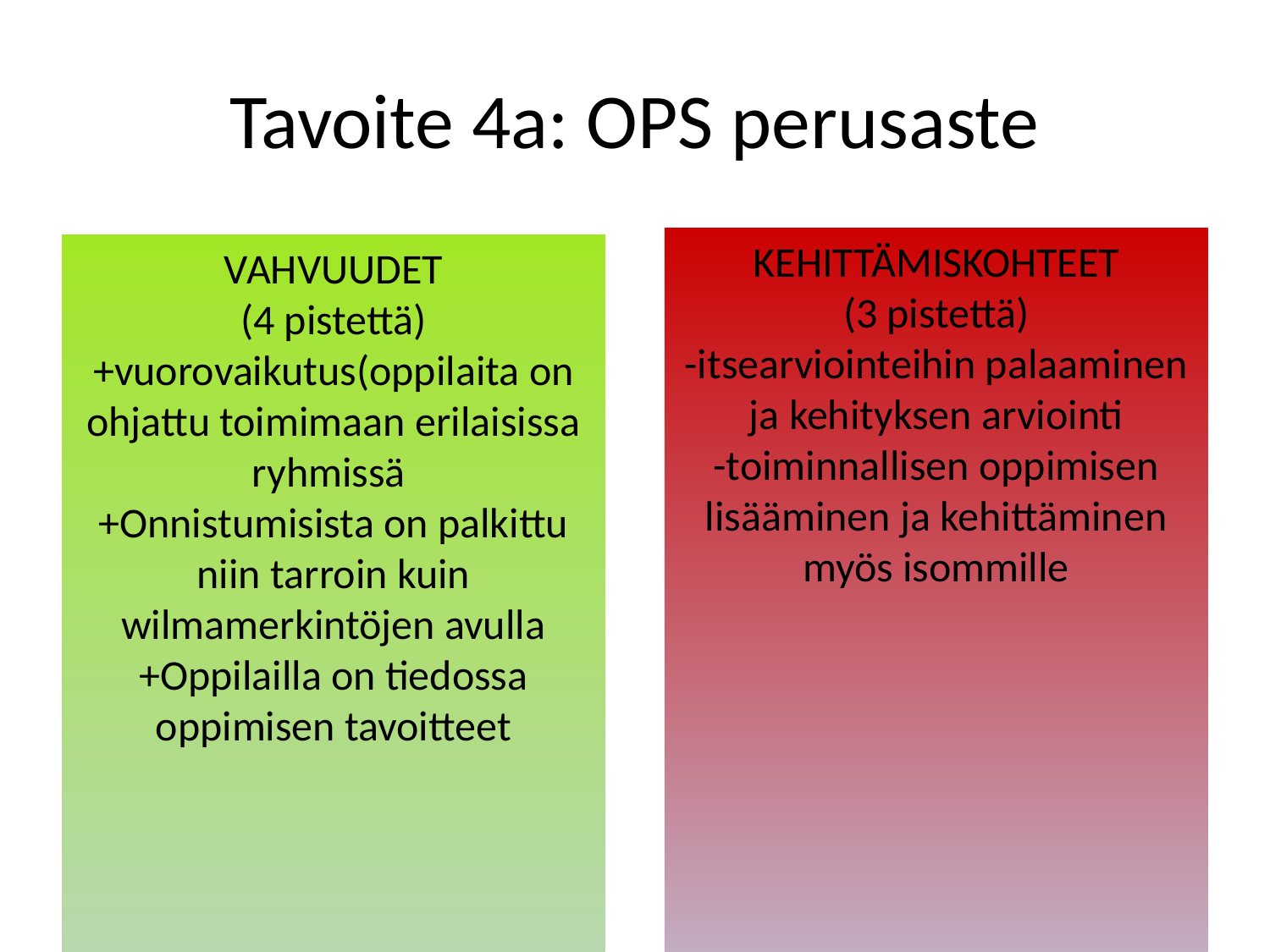

# Tavoite 4a: OPS perusaste
KEHITTÄMISKOHTEET
(3 pistettä)
-itsearviointeihin palaaminen ja kehityksen arviointi
-toiminnallisen oppimisen lisääminen ja kehittäminen myös isommille

VAHVUUDET
(4 pistettä)
+vuorovaikutus(oppilaita on ohjattu toimimaan erilaisissa ryhmissä
+Onnistumisista on palkittu niin tarroin kuin wilmamerkintöjen avulla
+Oppilailla on tiedossa oppimisen tavoitteet